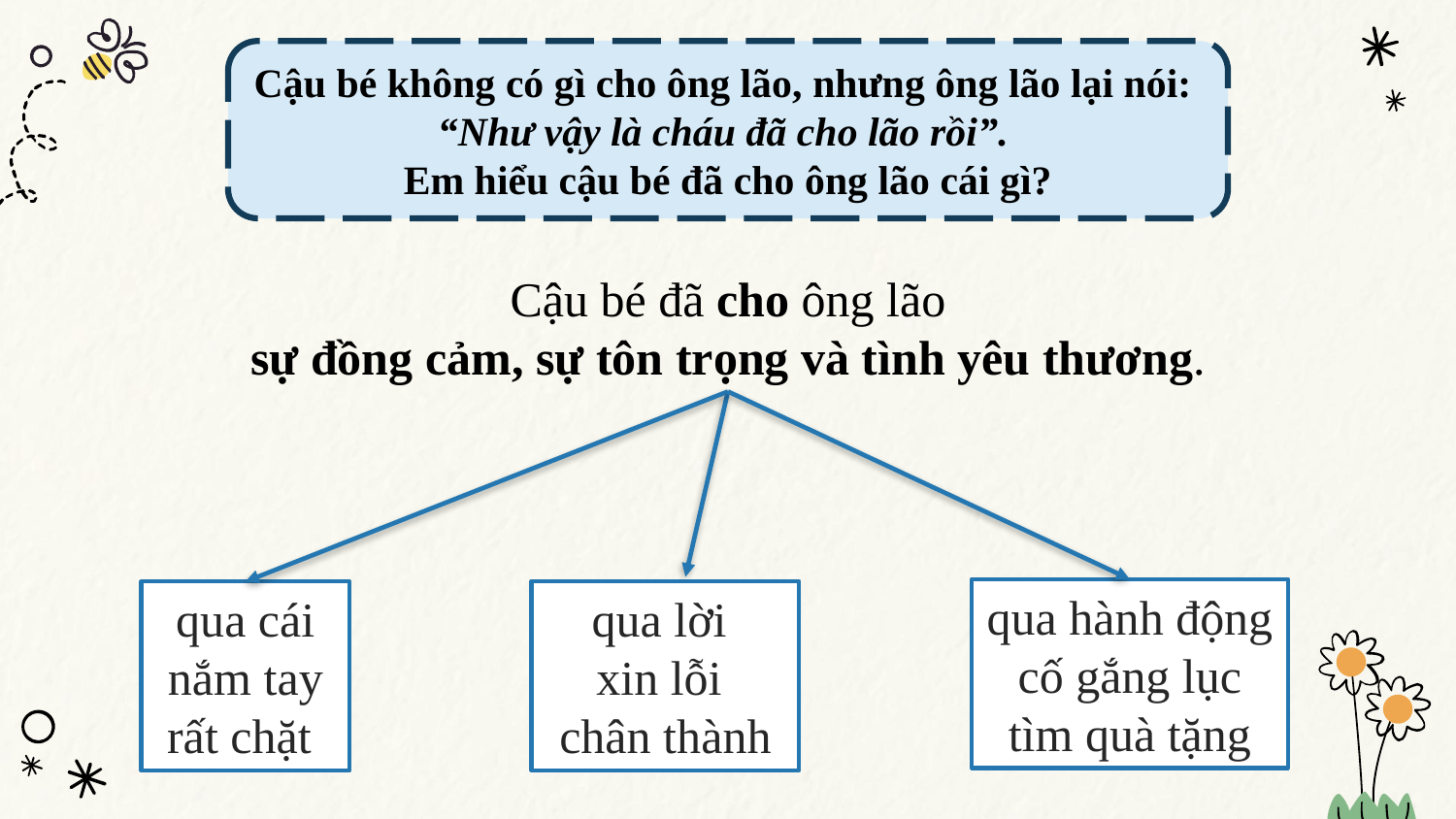

Cậu bé không có gì cho ông lão, nhưng ông lão lại nói:
“Như vậy là cháu đã cho lão rồi”.
Em hiểu cậu bé đã cho ông lão cái gì?
 Cậu bé đã cho ông lão
sự đồng cảm, sự tôn trọng và tình yêu thương.
qua hành động cố gắng lục tìm quà tặng
qua lời
xin lỗi
chân thành
qua cái nắm tay rất chặt